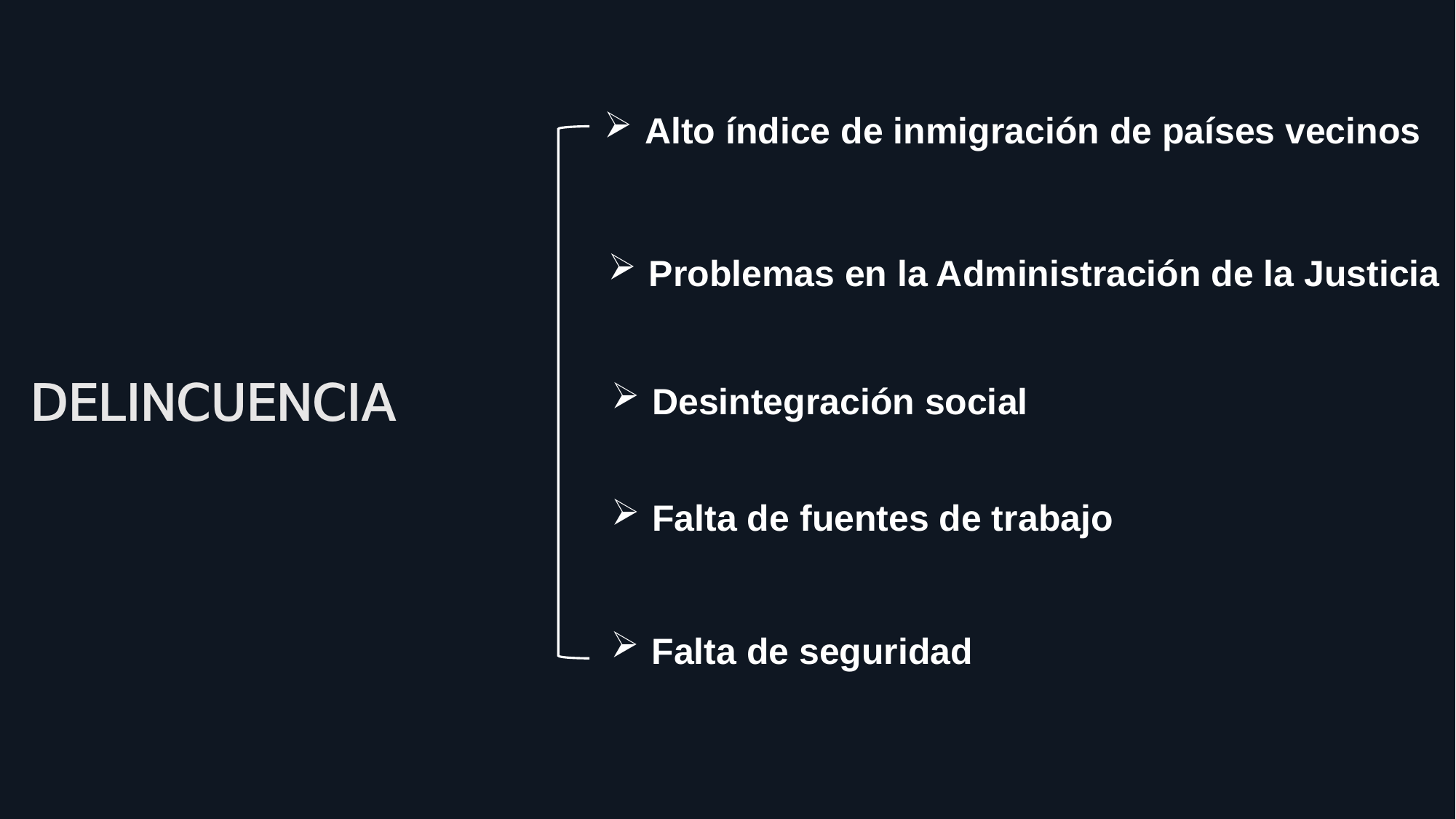

Alto índice de inmigración de países vecinos

Problemas en la Administración de la Justicia
# DELINCUENCIA
Desintegración social
Falta de fuentes de trabajo
Falta de seguridad